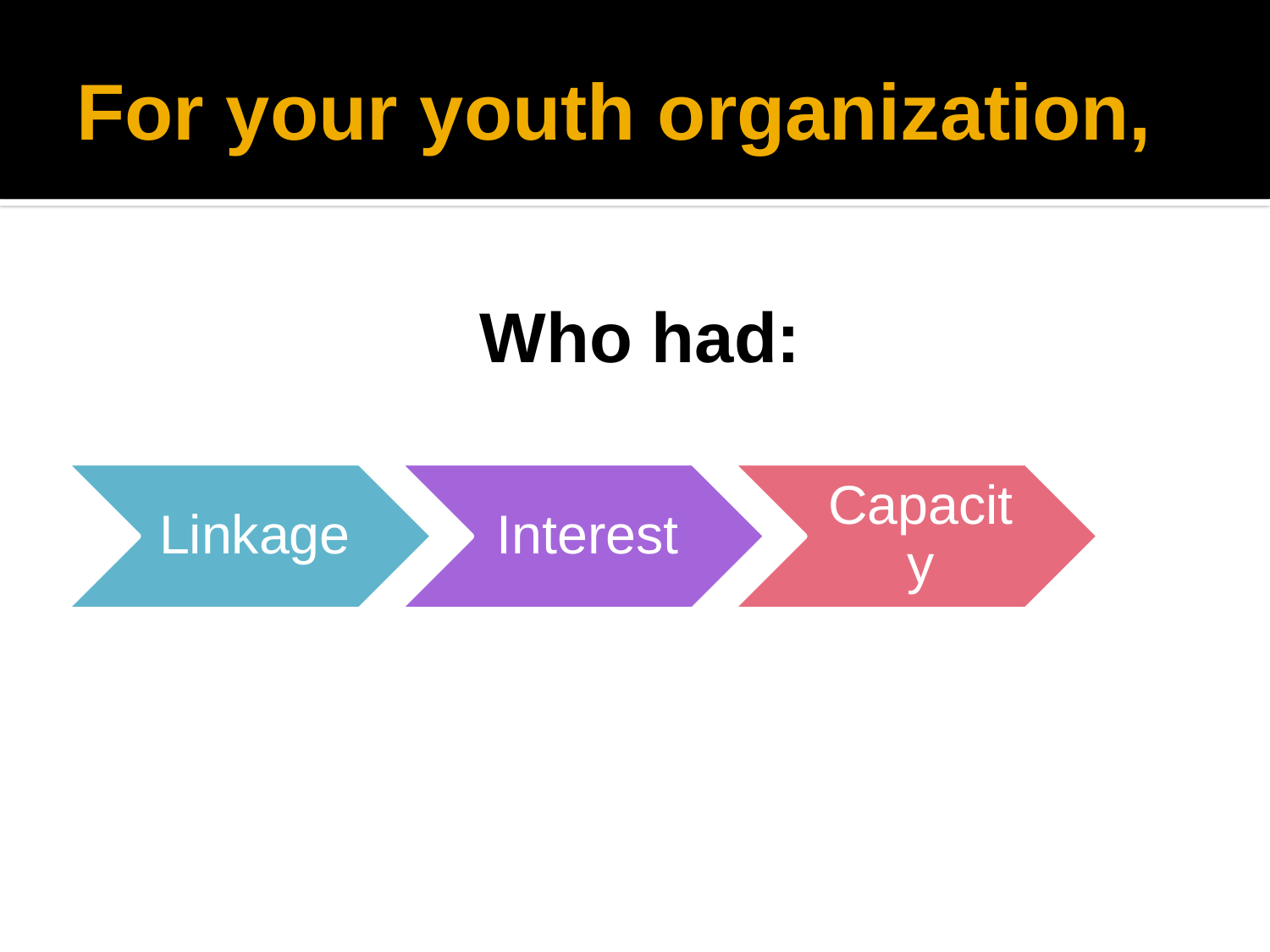

# For your youth organization,
Linkage
Interest
Capacity
Who had: